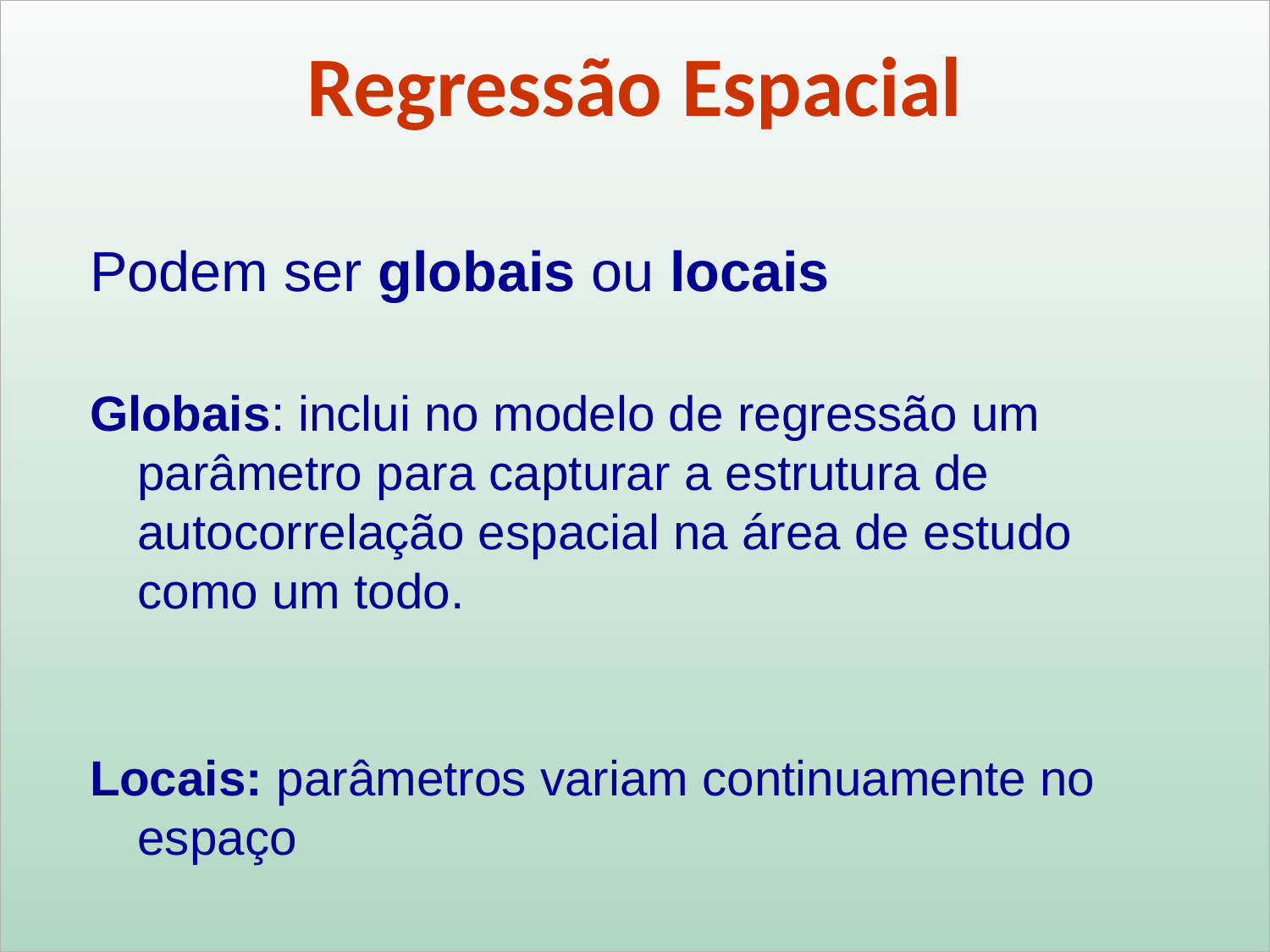

Regressão Espacial
Podem ser globais ou locais

Globais: inclui no modelo de regressão um parâmetro para capturar a estrutura de autocorrelação espacial na área de estudo como um todo.

Locais: parâmetros variam continuamente no espaço